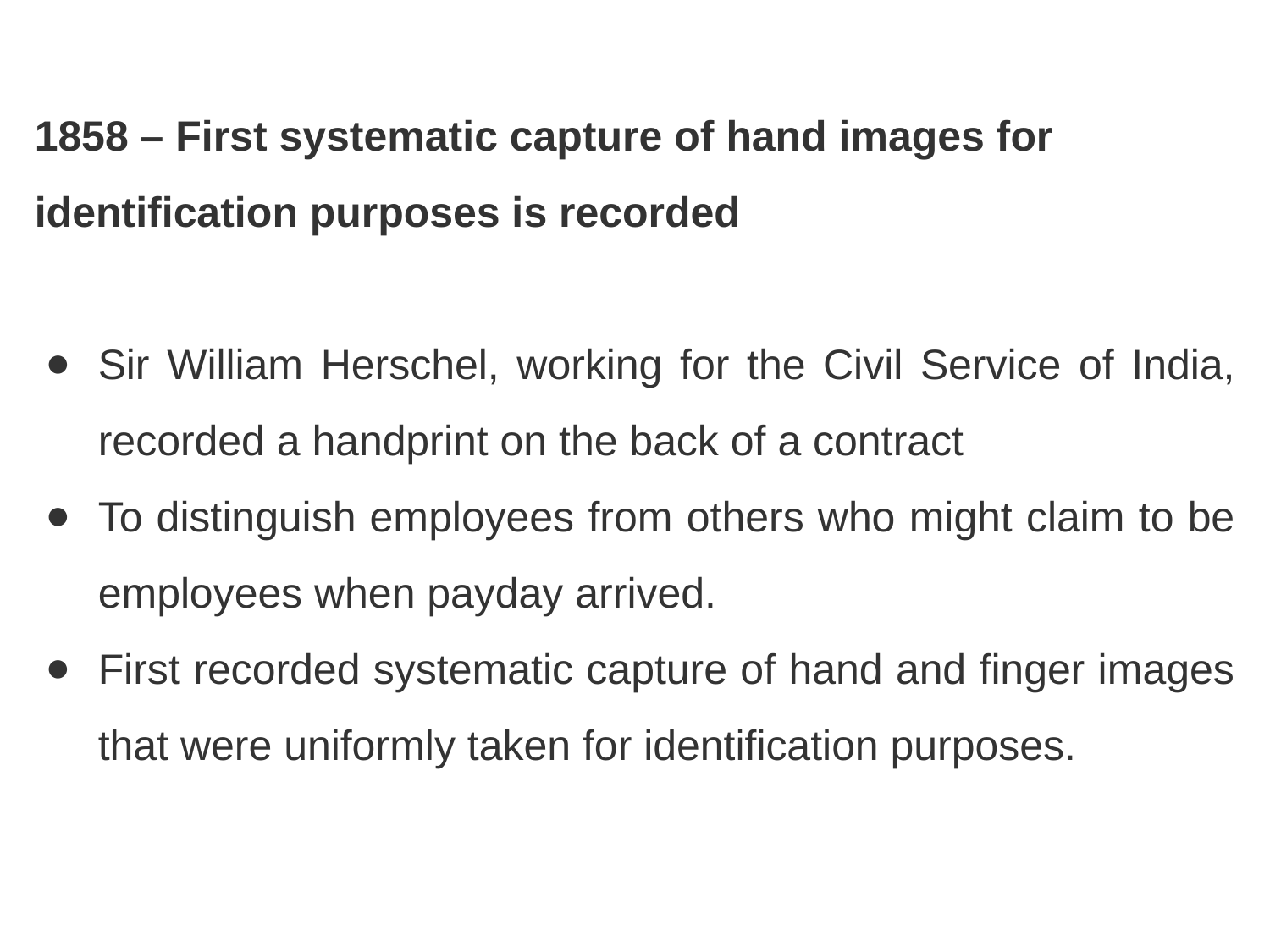

1858 – First systematic capture of hand images for identification purposes is recorded

Sir William Herschel, working for the Civil Service of India, recorded a handprint on the back of a contract
To distinguish employees from others who might claim to be employees when payday arrived.
First recorded systematic capture of hand and finger images that were uniformly taken for identification purposes.